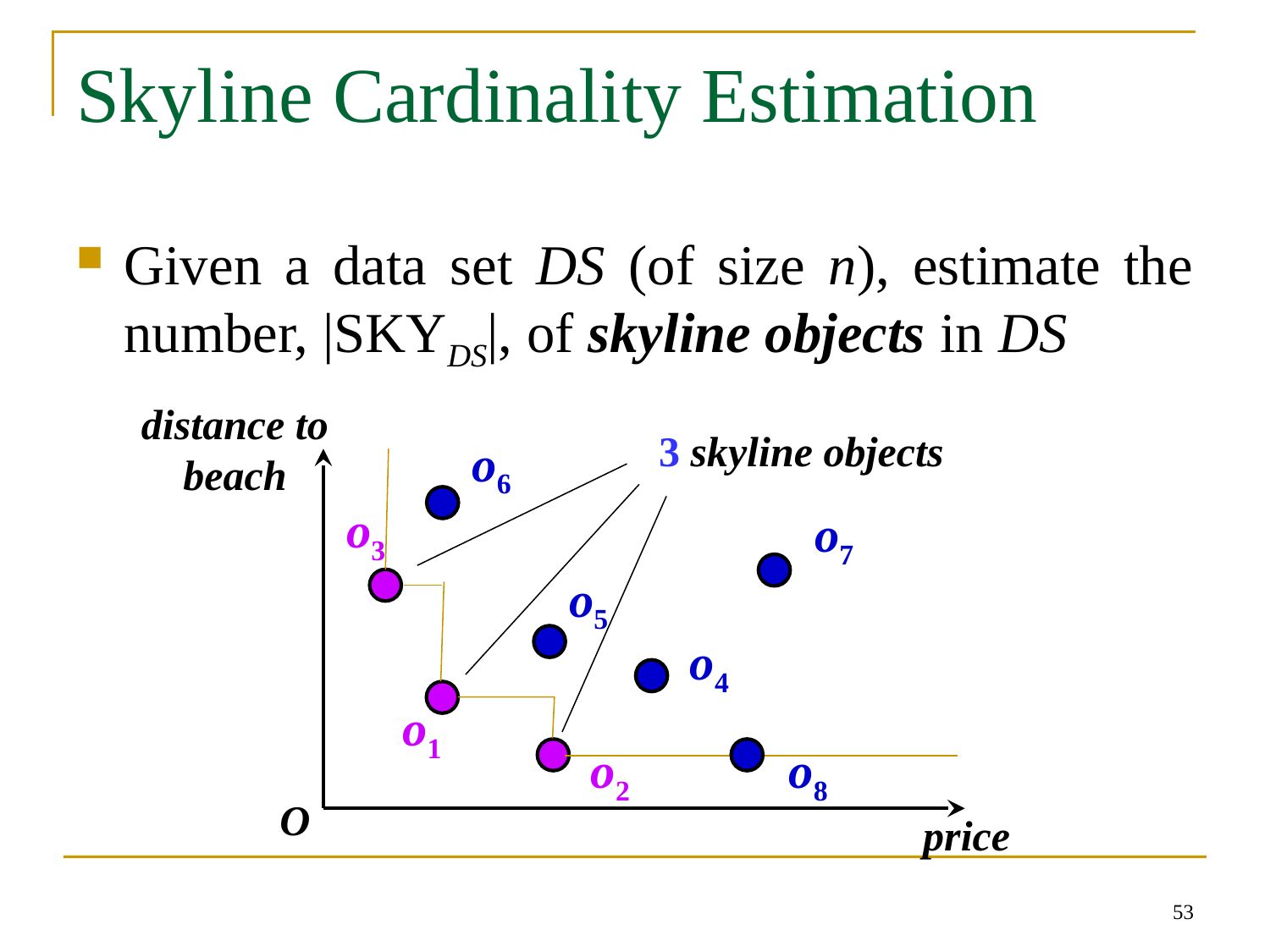

# Skyline Cardinality Estimation
Given a data set DS (of size n), estimate the number, |SKYDS|, of skyline objects in DS

distance to beach
3 skyline objects
o6

o3
o7

o5

o4

o1
o2
o8

O
price
53